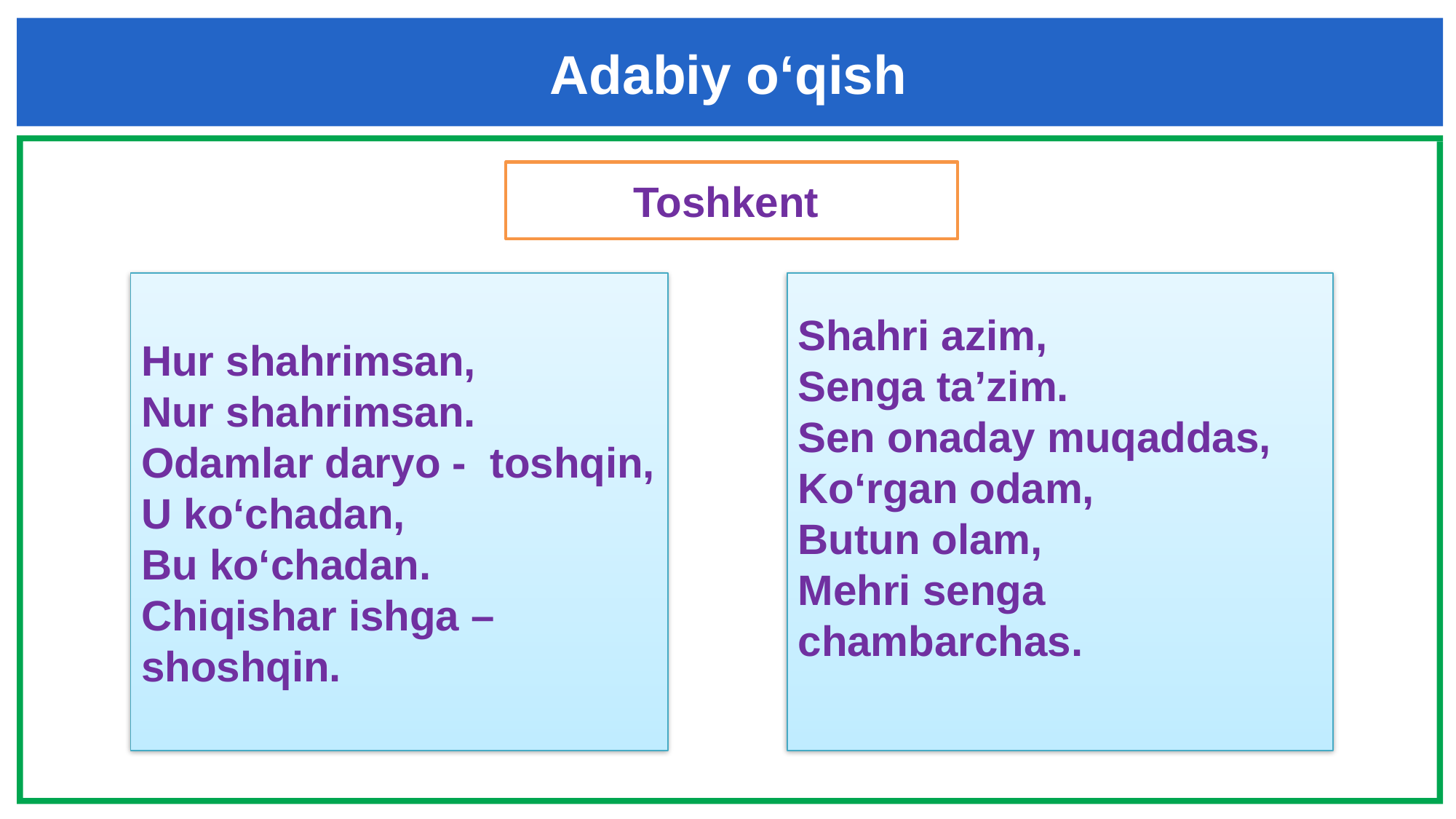

Adabiy o‘qish
Toshkent
Hur shahrimsan,
Nur shahrimsan.
Odamlar daryo -  toshqin,
U ko‘chadan,
Bu ko‘chadan.
Chiqishar ishga –shoshqin.
Shahri azim,
Senga ta’zim.
Sen onaday muqaddas,
Ko‘rgan odam,
Butun olam,
Mehri senga chambarchas.